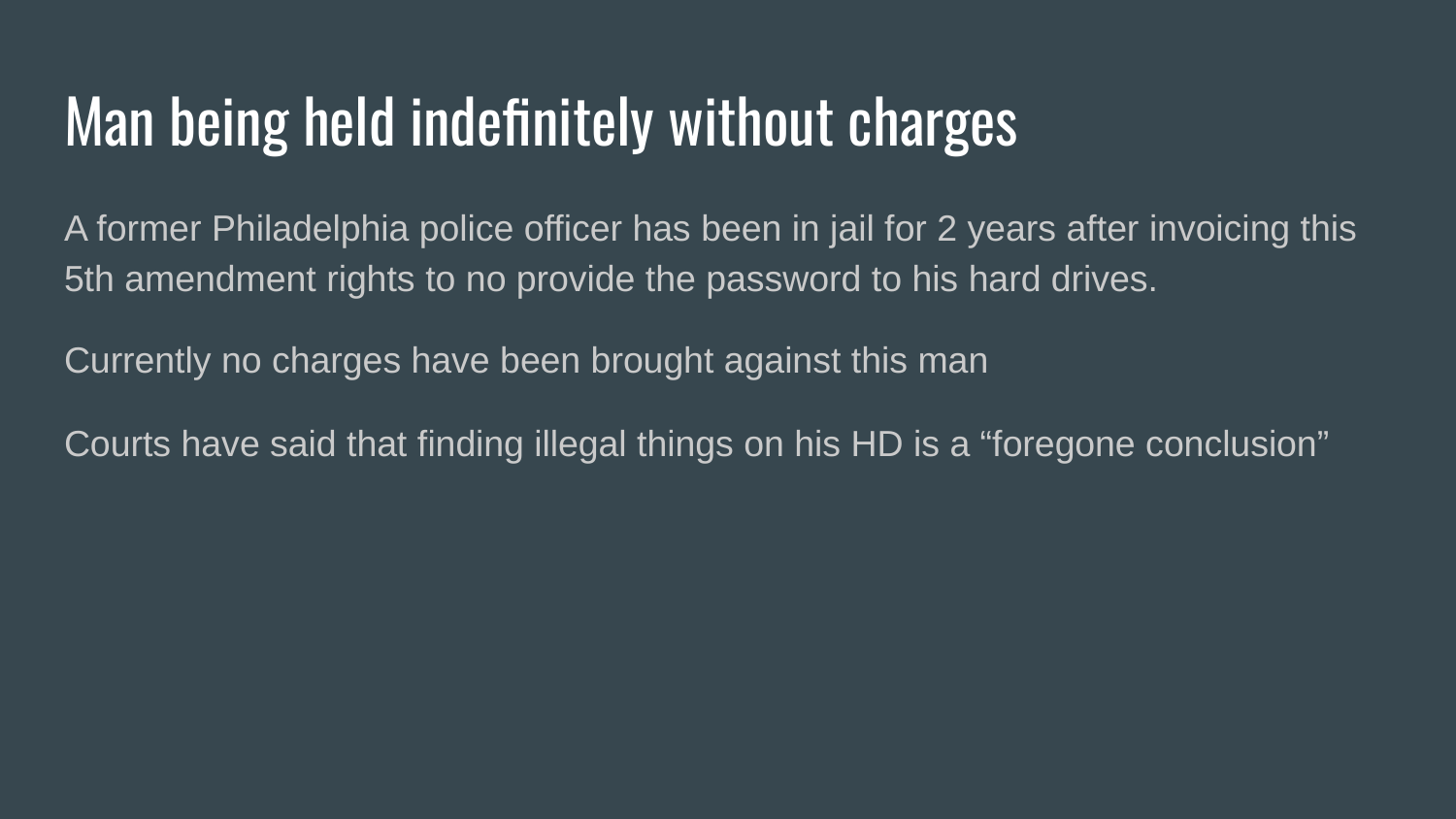

# Man being held indefinitely without charges
A former Philadelphia police officer has been in jail for 2 years after invoicing this 5th amendment rights to no provide the password to his hard drives.
Currently no charges have been brought against this man
Courts have said that finding illegal things on his HD is a “foregone conclusion”